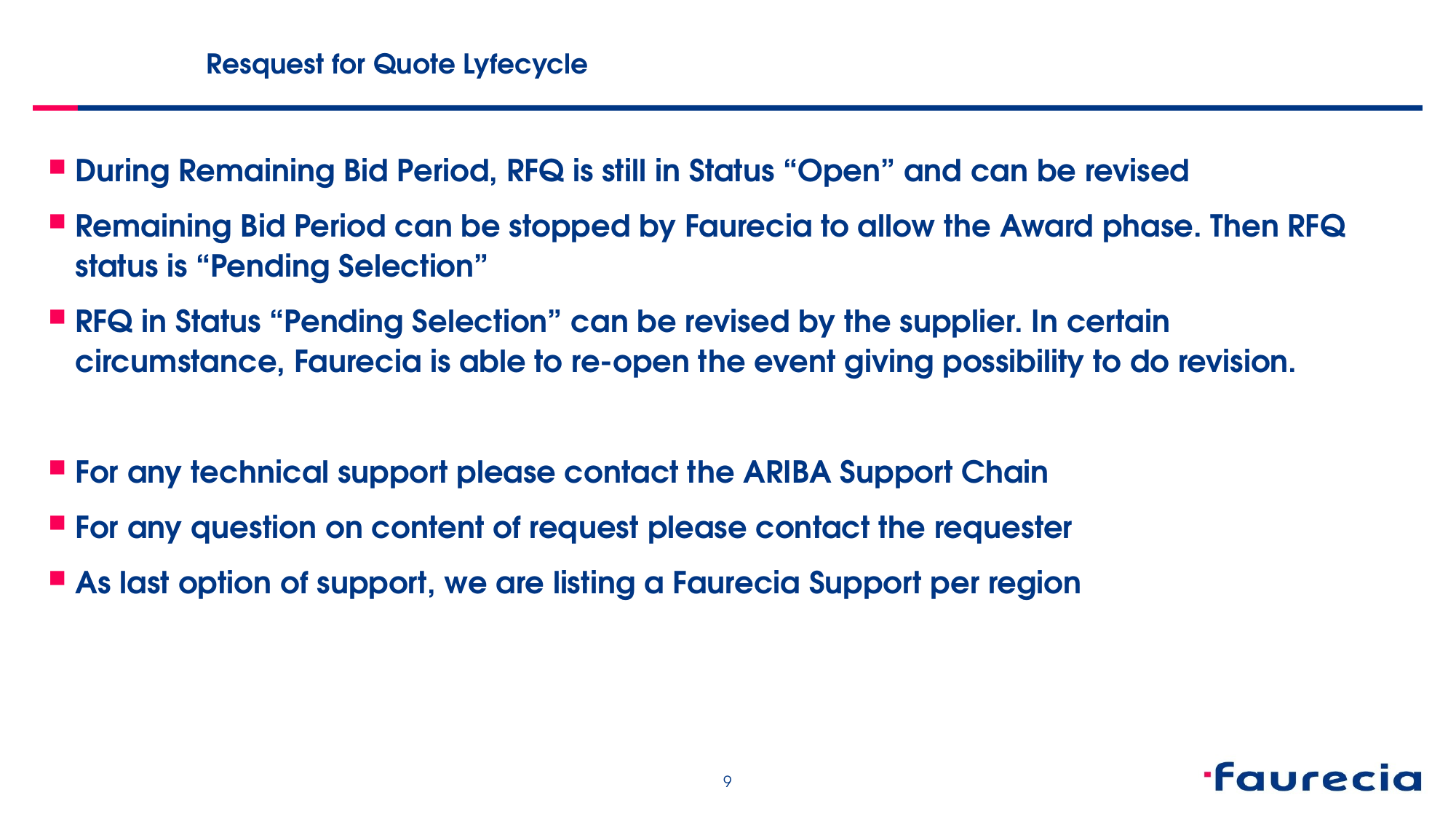

# Resquest for Quote Lyfecycle
During Remaining Bid Period, RFQ is still in Status “Open” and can be revised
Remaining Bid Period can be stopped by Faurecia to allow the Award phase. Then RFQ status is “Pending Selection”
RFQ in Status “Pending Selection” can be revised by the supplier. In certain circumstance, Faurecia is able to re-open the event giving possibility to do revision.

For any technical support please contact the ARIBA Support Chain
For any question on content of request please contact the requester
As last option of support, we are listing a Faurecia Support per region

9